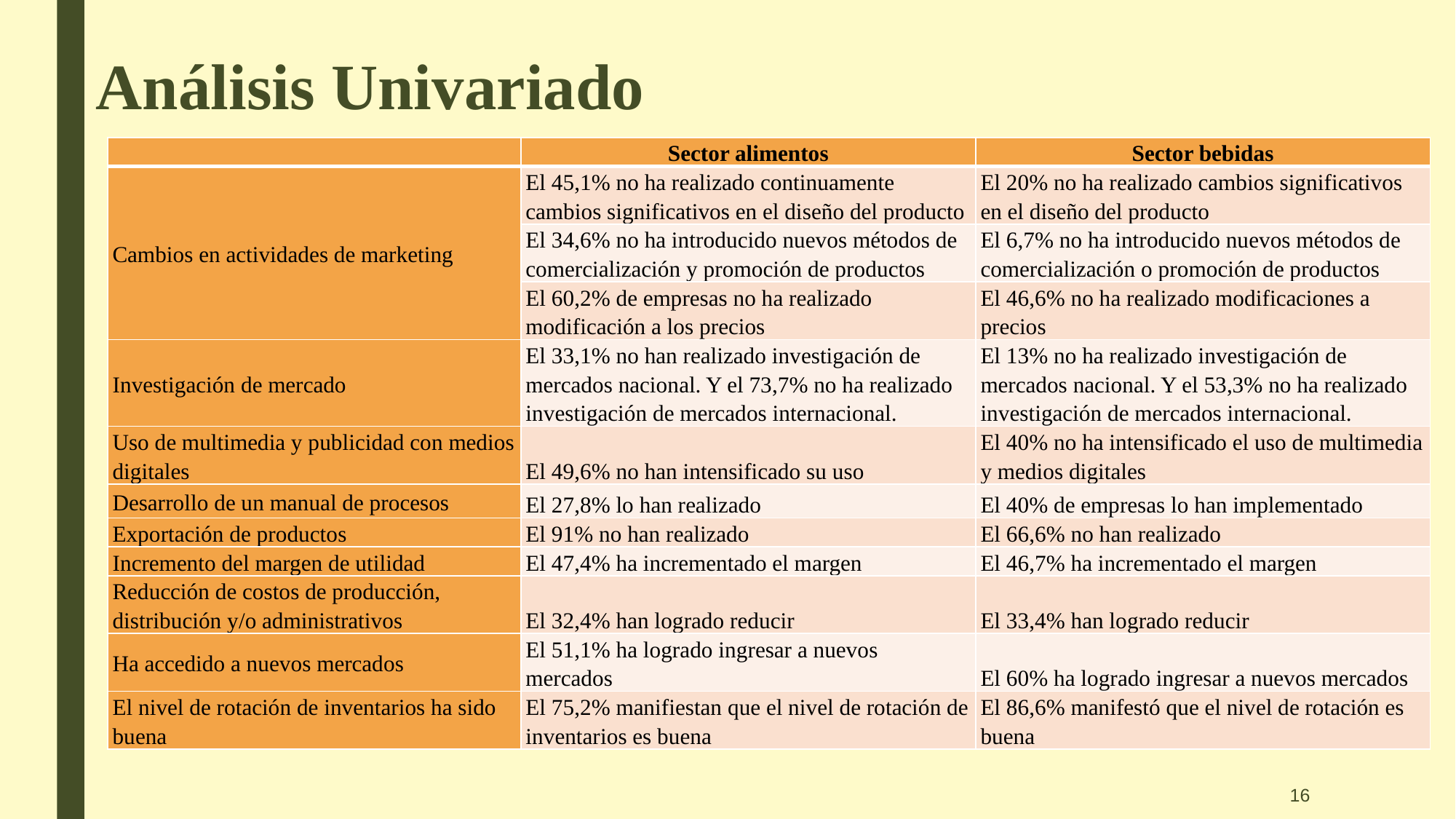

Análisis Univariado
|  | Sector alimentos | Sector bebidas |
| --- | --- | --- |
| Cambios en actividades de marketing | El 45,1% no ha realizado continuamente cambios significativos en el diseño del producto | El 20% no ha realizado cambios significativos en el diseño del producto |
|  | El 34,6% no ha introducido nuevos métodos de comercialización y promoción de productos | El 6,7% no ha introducido nuevos métodos de comercialización o promoción de productos |
|  | El 60,2% de empresas no ha realizado modificación a los precios | El 46,6% no ha realizado modificaciones a precios |
| Investigación de mercado | El 33,1% no han realizado investigación de mercados nacional. Y el 73,7% no ha realizado investigación de mercados internacional. | El 13% no ha realizado investigación de mercados nacional. Y el 53,3% no ha realizado investigación de mercados internacional. |
| Uso de multimedia y publicidad con medios digitales | El 49,6% no han intensificado su uso | El 40% no ha intensificado el uso de multimedia y medios digitales |
| Desarrollo de un manual de procesos | El 27,8% lo han realizado | El 40% de empresas lo han implementado |
| Exportación de productos | El 91% no han realizado | El 66,6% no han realizado |
| Incremento del margen de utilidad | El 47,4% ha incrementado el margen | El 46,7% ha incrementado el margen |
| Reducción de costos de producción, distribución y/o administrativos | El 32,4% han logrado reducir | El 33,4% han logrado reducir |
| Ha accedido a nuevos mercados | El 51,1% ha logrado ingresar a nuevos mercados | El 60% ha logrado ingresar a nuevos mercados |
| El nivel de rotación de inventarios ha sido buena | El 75,2% manifiestan que el nivel de rotación de inventarios es buena | El 86,6% manifestó que el nivel de rotación es buena |
16